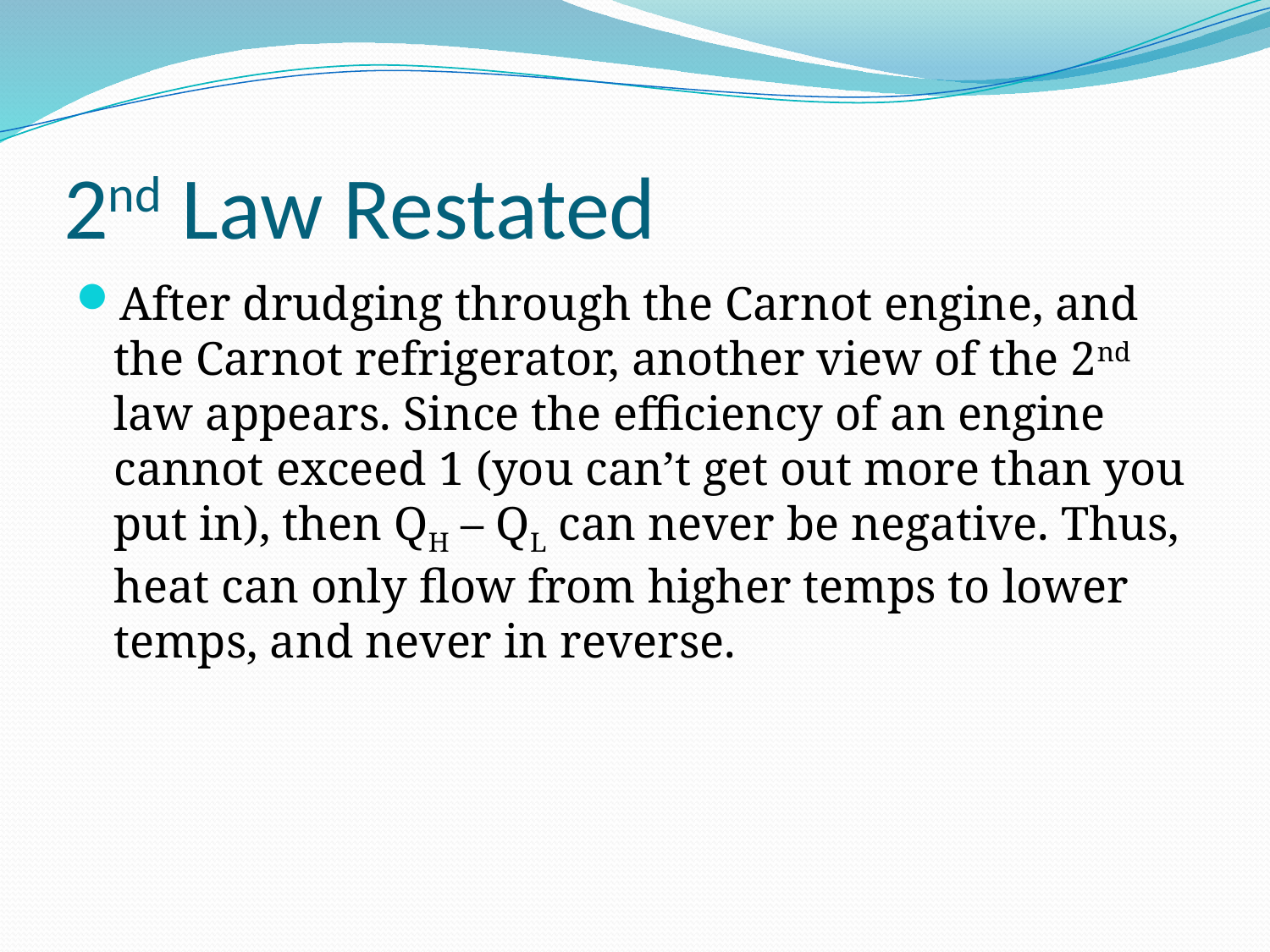

# 2nd Law Restated
After drudging through the Carnot engine, and the Carnot refrigerator, another view of the 2nd law appears. Since the efficiency of an engine cannot exceed 1 (you can’t get out more than you put in), then QH – QL can never be negative. Thus, heat can only flow from higher temps to lower temps, and never in reverse.